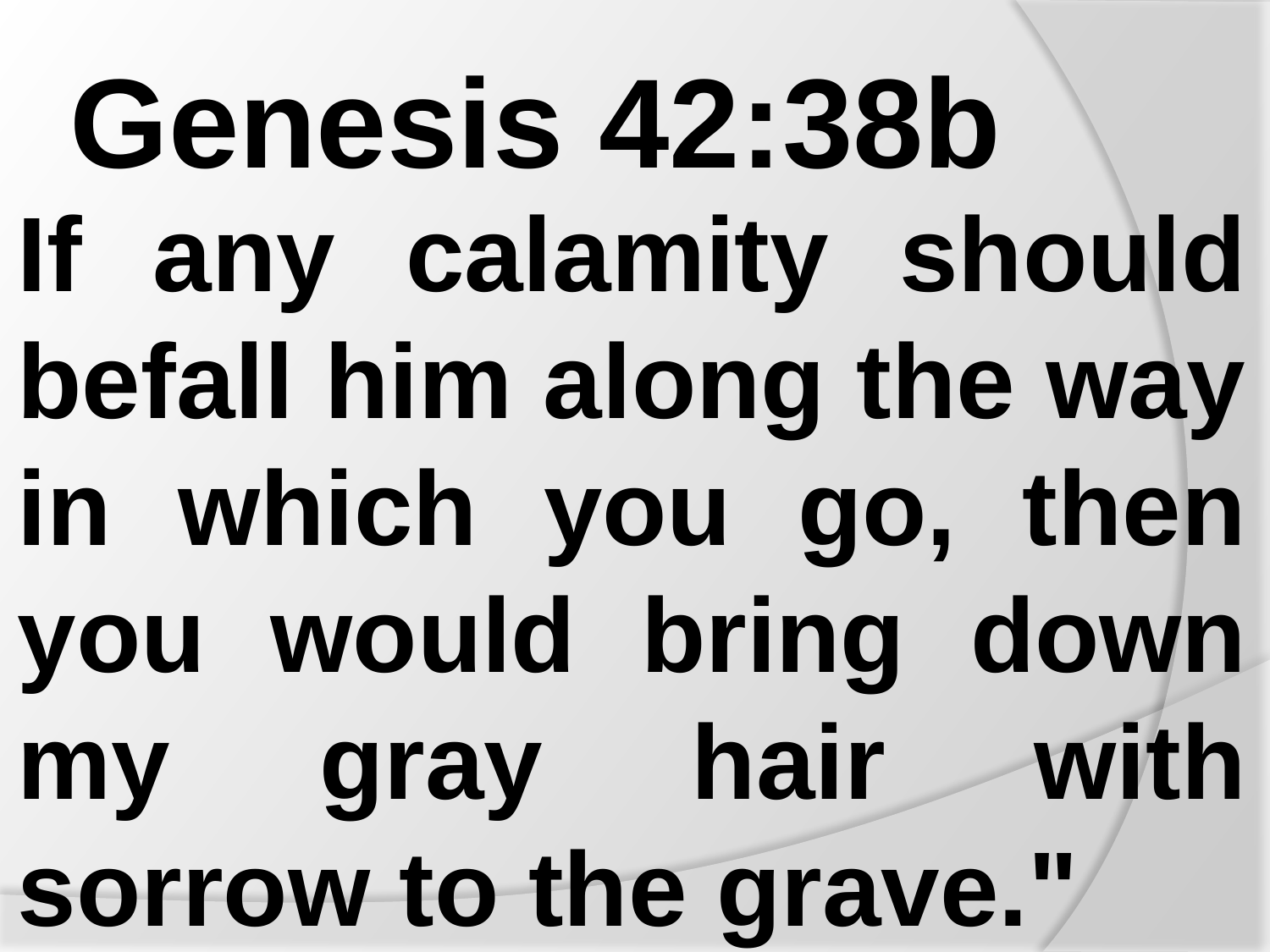

# Genesis 42:38b
If any calamity should befall him along the way in which you go, then you would bring down my gray hair with sorrow to the grave."